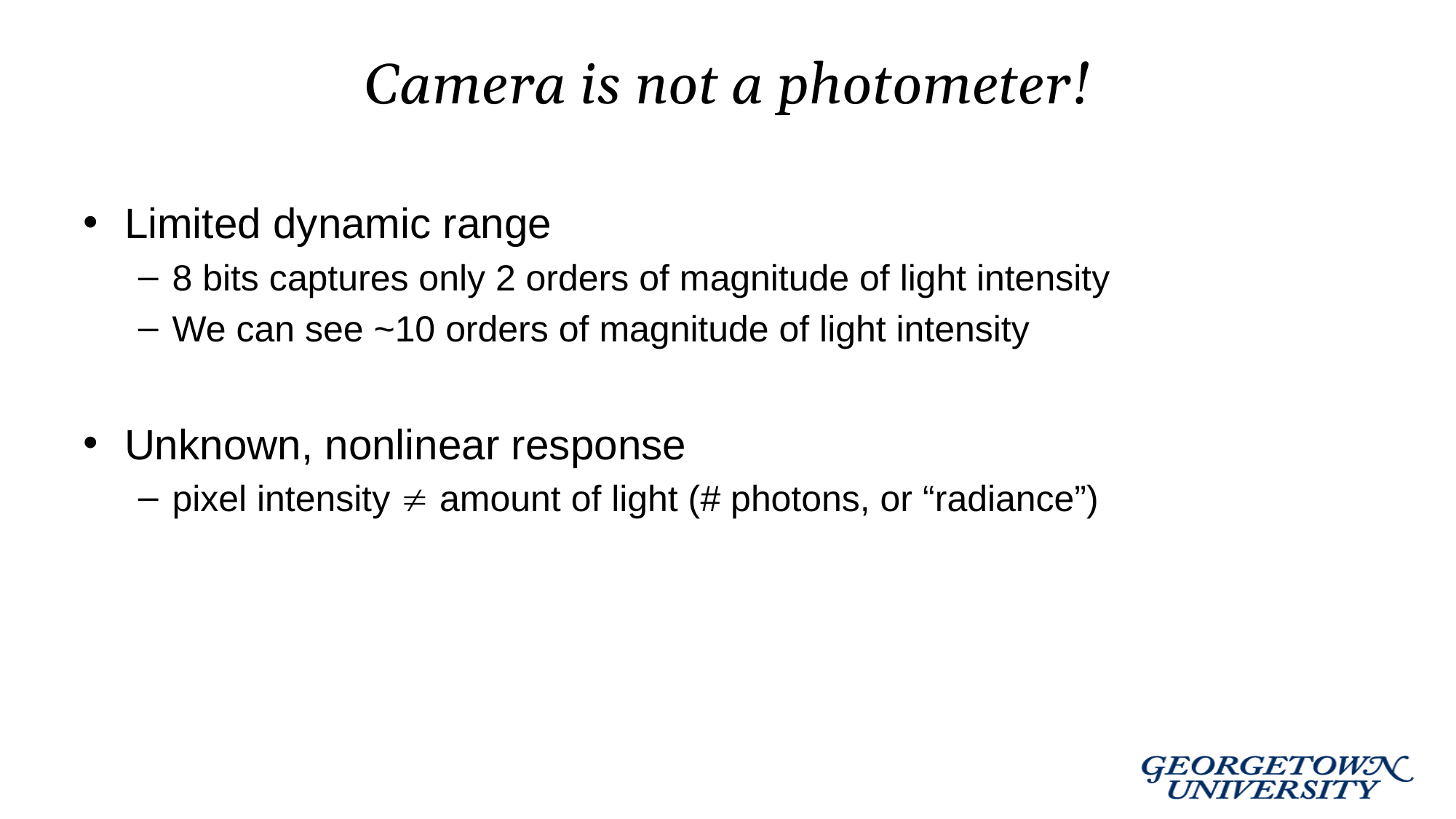

# Camera is not a photometer!
Limited dynamic range
8 bits captures only 2 orders of magnitude of light intensity
We can see ~10 orders of magnitude of light intensity

Unknown, nonlinear response
pixel intensity ≠ amount of light (# photons, or “radiance”)